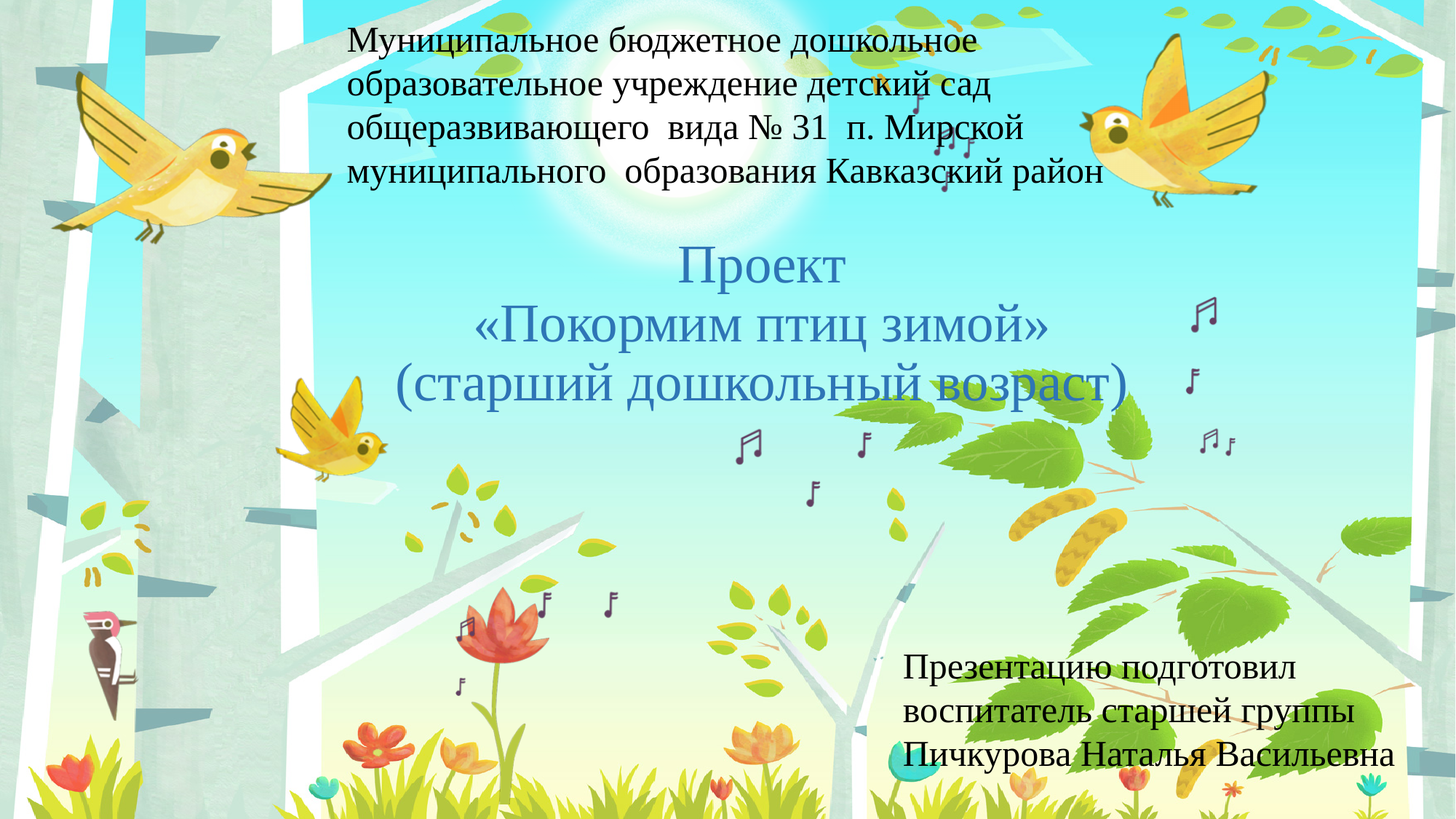

Муниципальное бюджетное дошкольное образовательное учреждение детский сад  общеразвивающего  вида № 31  п. Мирской    муниципального  образования Кавказский район
# Проект «Покормим птиц зимой» (старший дошкольный возраст)
Презентацию подготовил воспитатель старшей группы
Пичкурова Наталья Васильевна